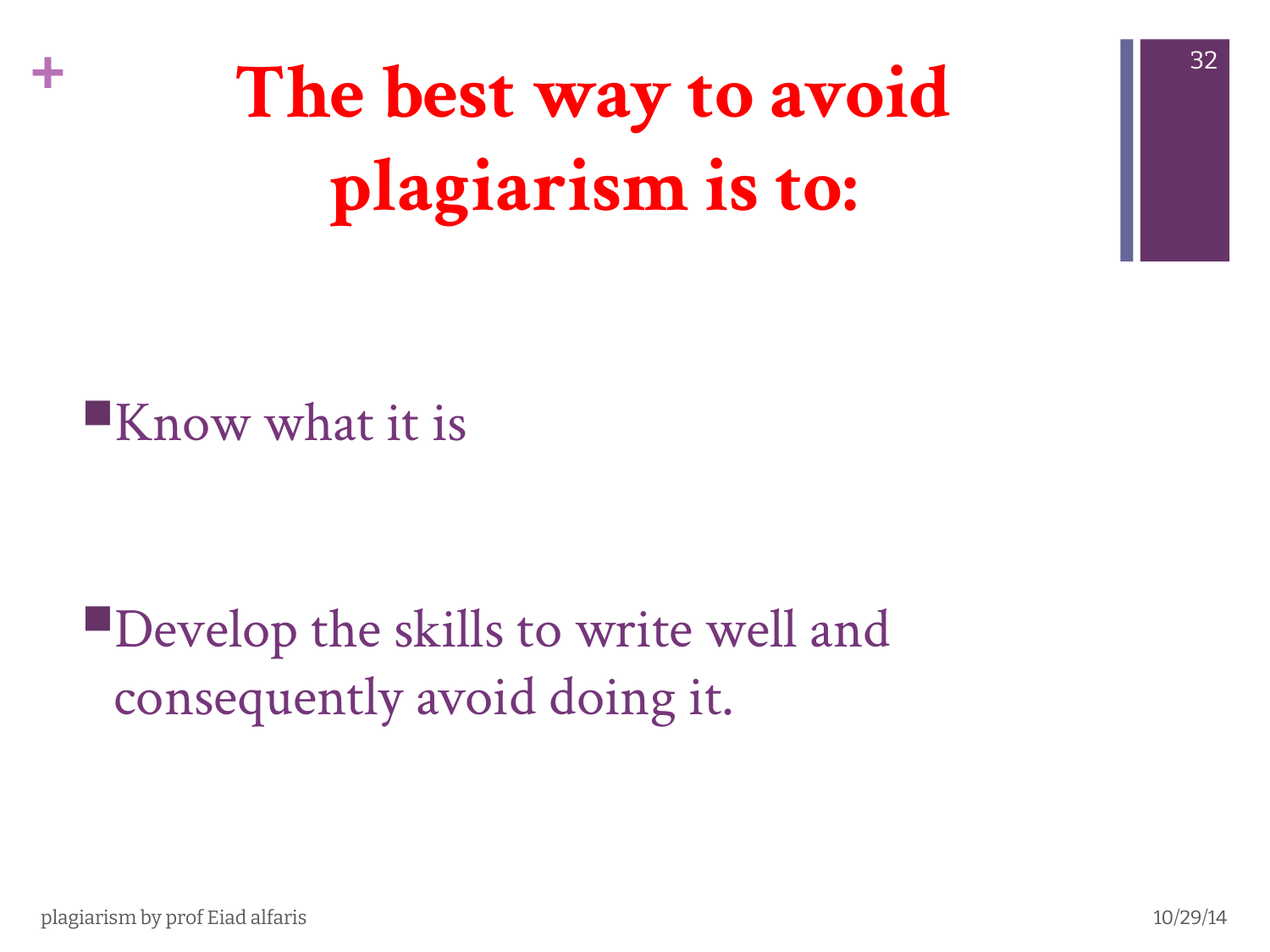

# The best way to avoid plagiarism is to:
32

Know what it is

Develop the skills to write well and consequently avoid doing it.

plagiarism by prof Eiad alfaris
10/29/14